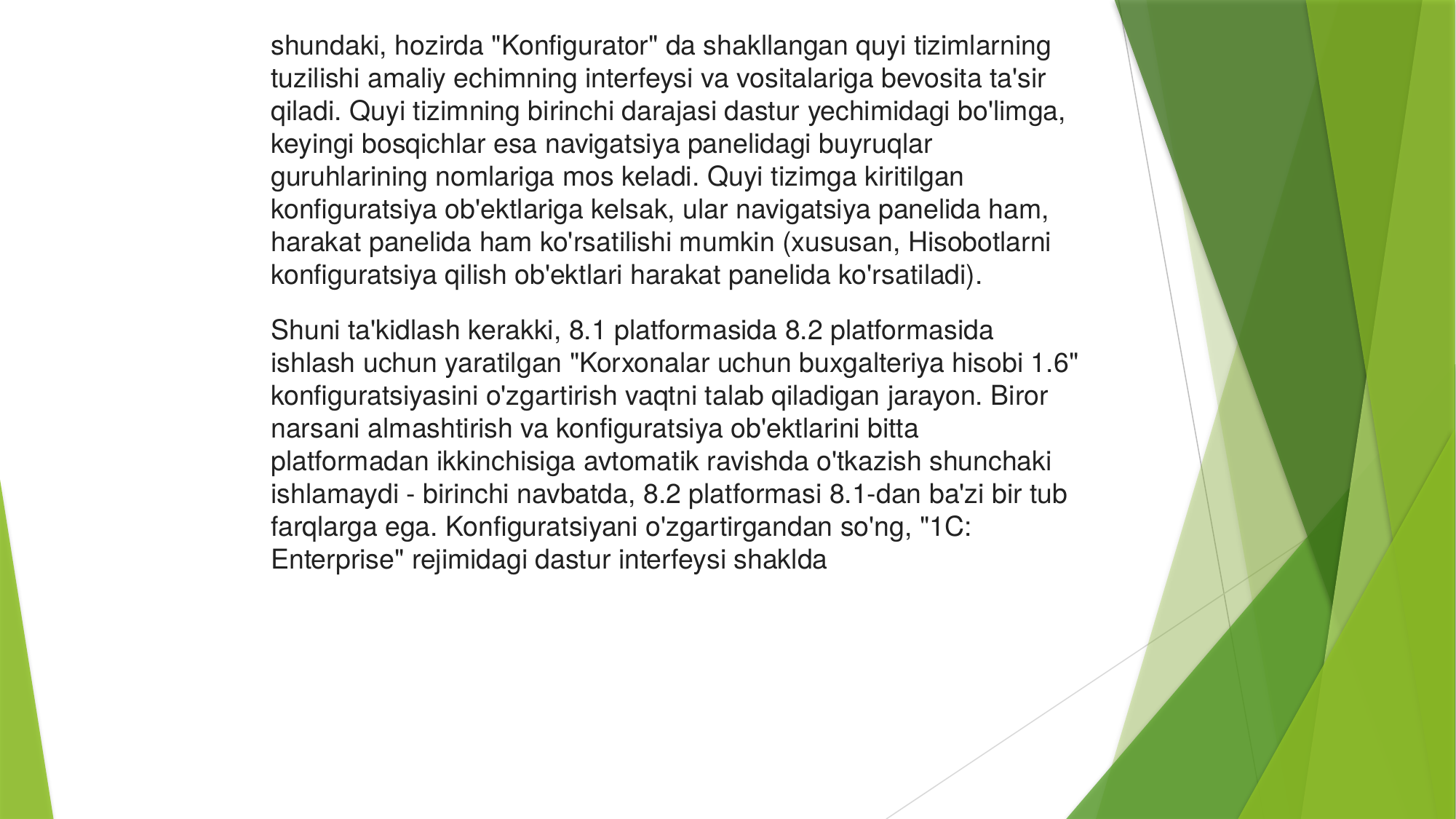

shundaki, hozirda "Konfigurator" da shakllangan quyi tizimlarning tuzilishi amaliy echimning interfeysi va vositalariga bevosita ta'sir qiladi. Quyi tizimning birinchi darajasi dastur yechimidagi bo'limga, keyingi bosqichlar esa navigatsiya panelidagi buyruqlar guruhlarining nomlariga mos keladi. Quyi tizimga kiritilgan konfiguratsiya ob'ektlariga kelsak, ular navigatsiya panelida ham, harakat panelida ham ko'rsatilishi mumkin (xususan, Hisobotlarni konfiguratsiya qilish ob'ektlari harakat panelida ko'rsatiladi).
Shuni ta'kidlash kerakki, 8.1 platformasida 8.2 platformasida ishlash uchun yaratilgan "Korxonalar uchun buxgalteriya hisobi 1.6" konfiguratsiyasini o'zgartirish vaqtni talab qiladigan jarayon. Biror narsani almashtirish va konfiguratsiya ob'ektlarini bitta platformadan ikkinchisiga avtomatik ravishda o'tkazish shunchaki ishlamaydi - birinchi navbatda, 8.2 platformasi 8.1-dan ba'zi bir tub farqlarga ega. Konfiguratsiyani o'zgartirgandan so'ng, "1C: Enterprise" rejimidagi dastur interfeysi shaklda